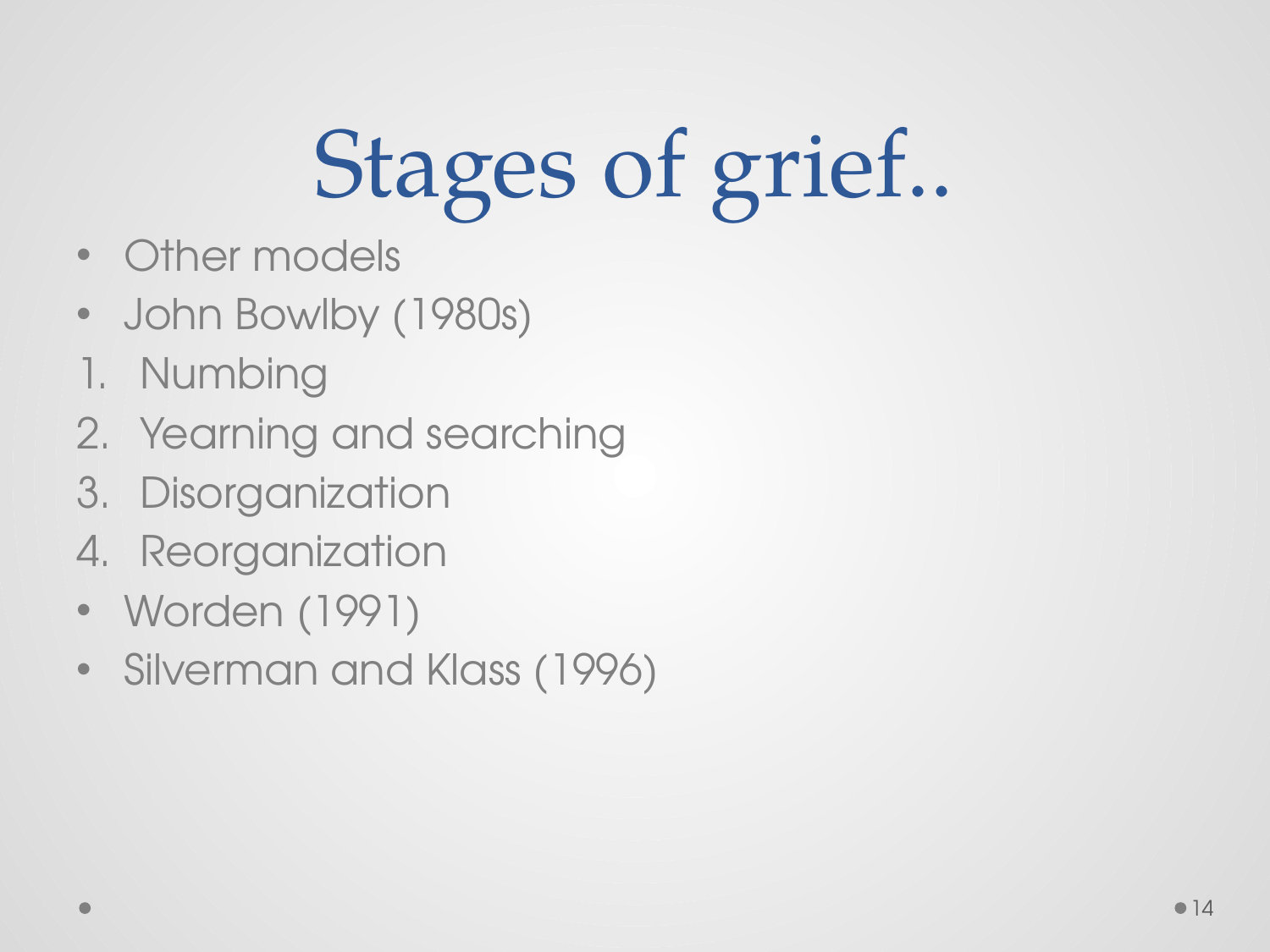

# Stages of grief..
Other models
John Bowlby (1980s)
Numbing
Yearning and searching
Disorganization
Reorganization
Worden (1991)
Silverman and Klass (1996)

14